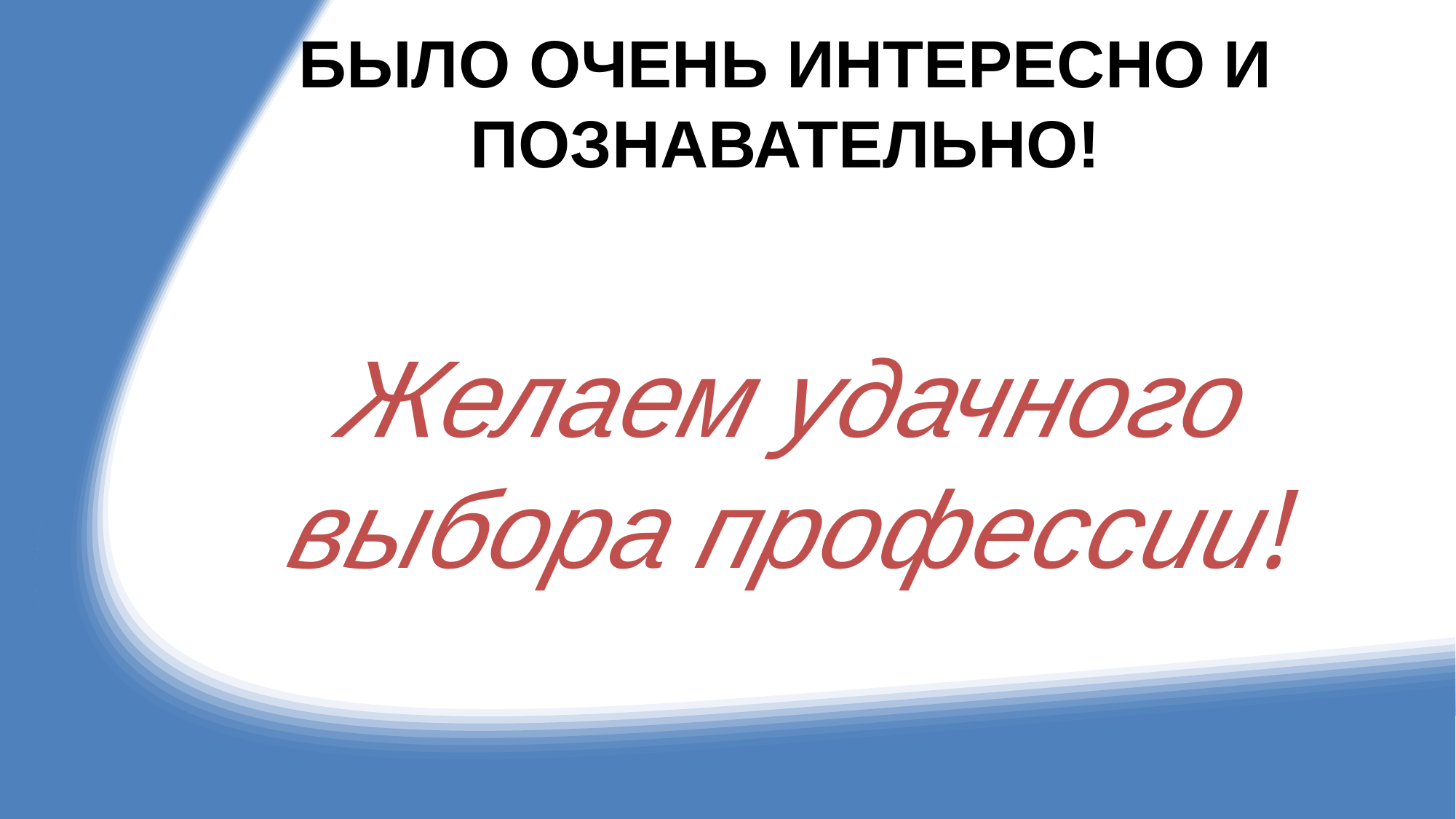

# БЫЛО ОЧЕНЬ ИНТЕРЕСНО И ПОЗНАВАТЕЛЬНО!

Желаем удачного выбора профессии!